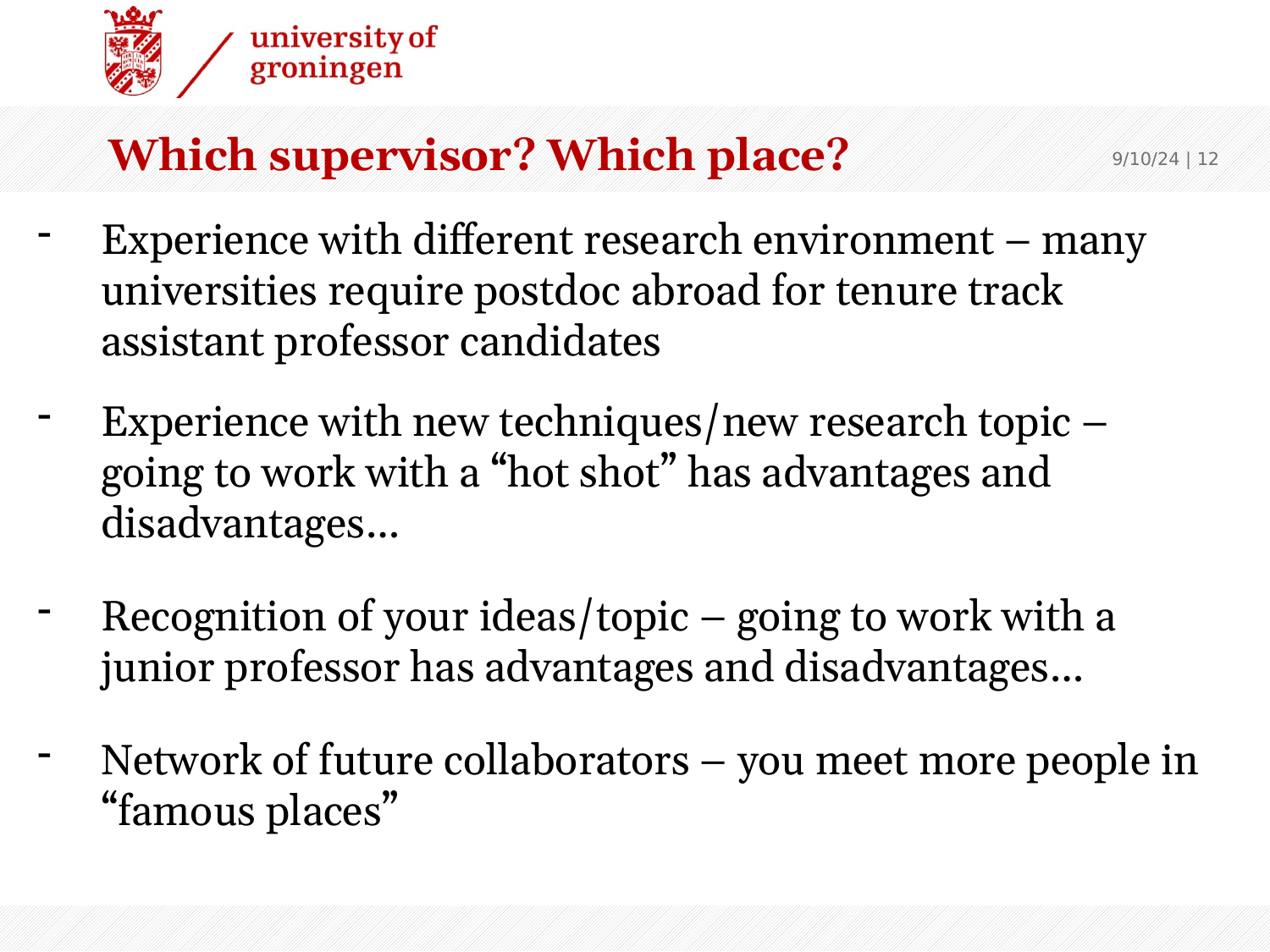

Which supervisor? Which place?
9/10/24
 | 12
Experience with different research environment – many universities require postdoc abroad for tenure track assistant professor candidates

Experience with new techniques/new research topic – going to work with a “hot shot” has advantages and disadvantages…

Recognition of your ideas/topic – going to work with a junior professor has advantages and disadvantages…

Network of future collaborators – you meet more people in “famous places”